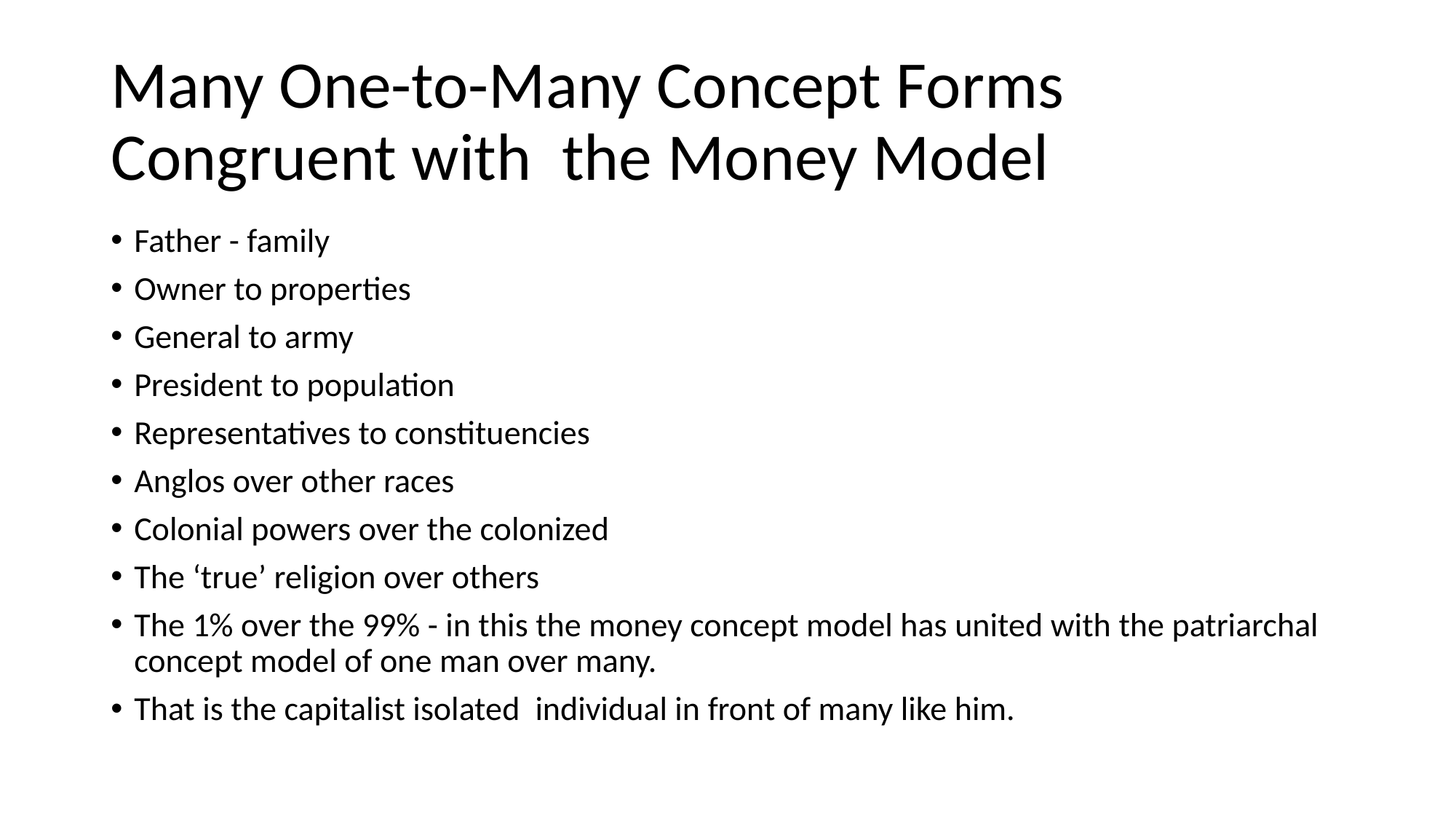

# Many One-to-Many Concept Forms Congruent with  the Money Model
Father - family
Owner to properties
General to army
President to population
Representatives to constituencies
Anglos over other races
Colonial powers over the colonized
The ‘true’ religion over others
The 1% over the 99% - in this the money concept model has united with the patriarchal concept model of one man over many.
That is the capitalist isolated  individual in front of many like him.